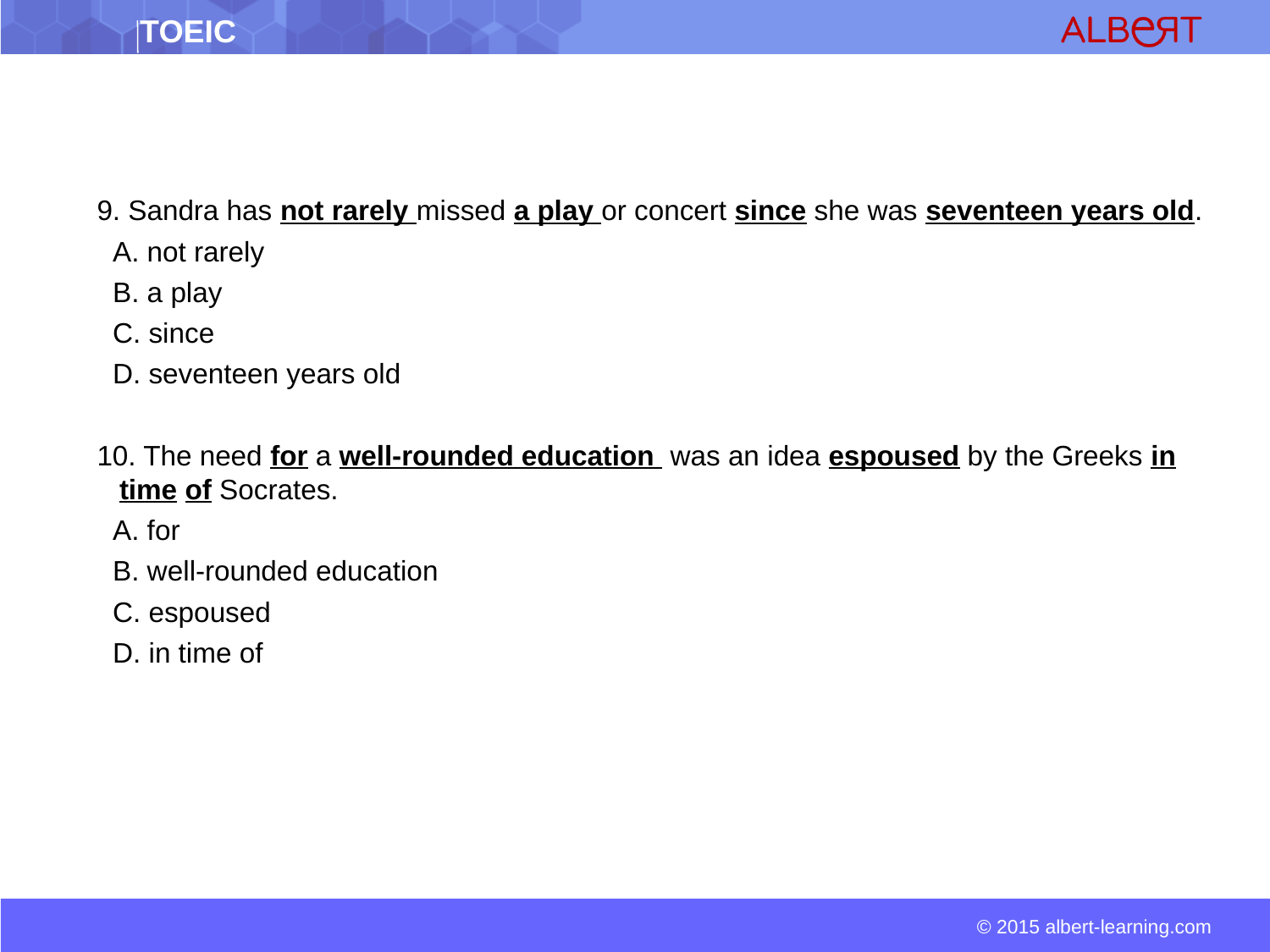

9. Sandra has not rarely missed a play or concert since she was seventeen years old.
  A. not rarely
  B. a play
  C. since
  D. seventeen years old

10. The need for a well-rounded education  was an idea espoused by the Greeks in time of Socrates.
  A. for
  B. well-rounded education
  C. espoused
  D. in time of